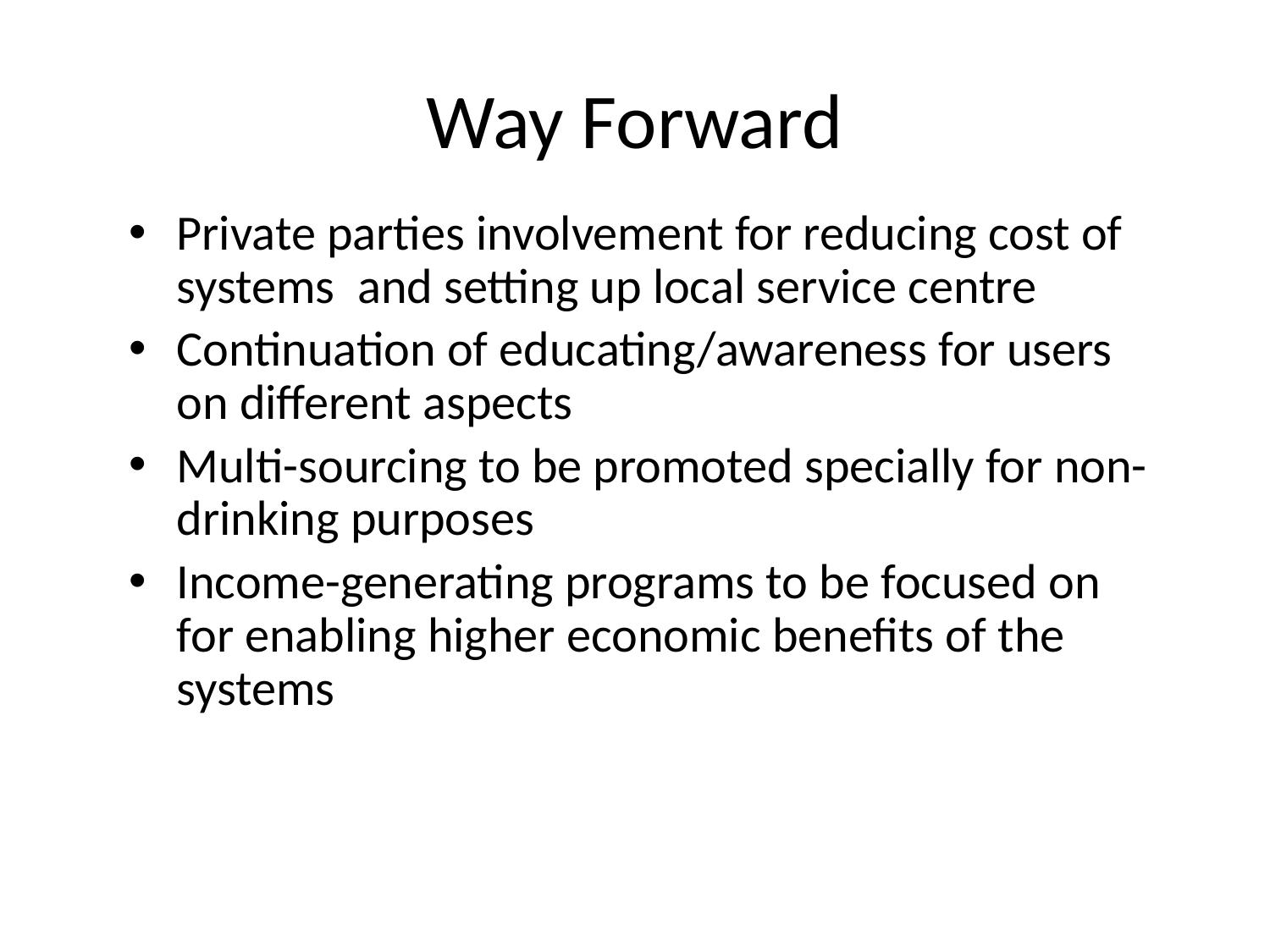

# Way Forward
Private parties involvement for reducing cost of systems  and setting up local service centre
Continuation of educating/awareness for users on different aspects
Multi-sourcing to be promoted specially for non-drinking purposes
Income-generating programs to be focused on for enabling higher economic benefits of the systems